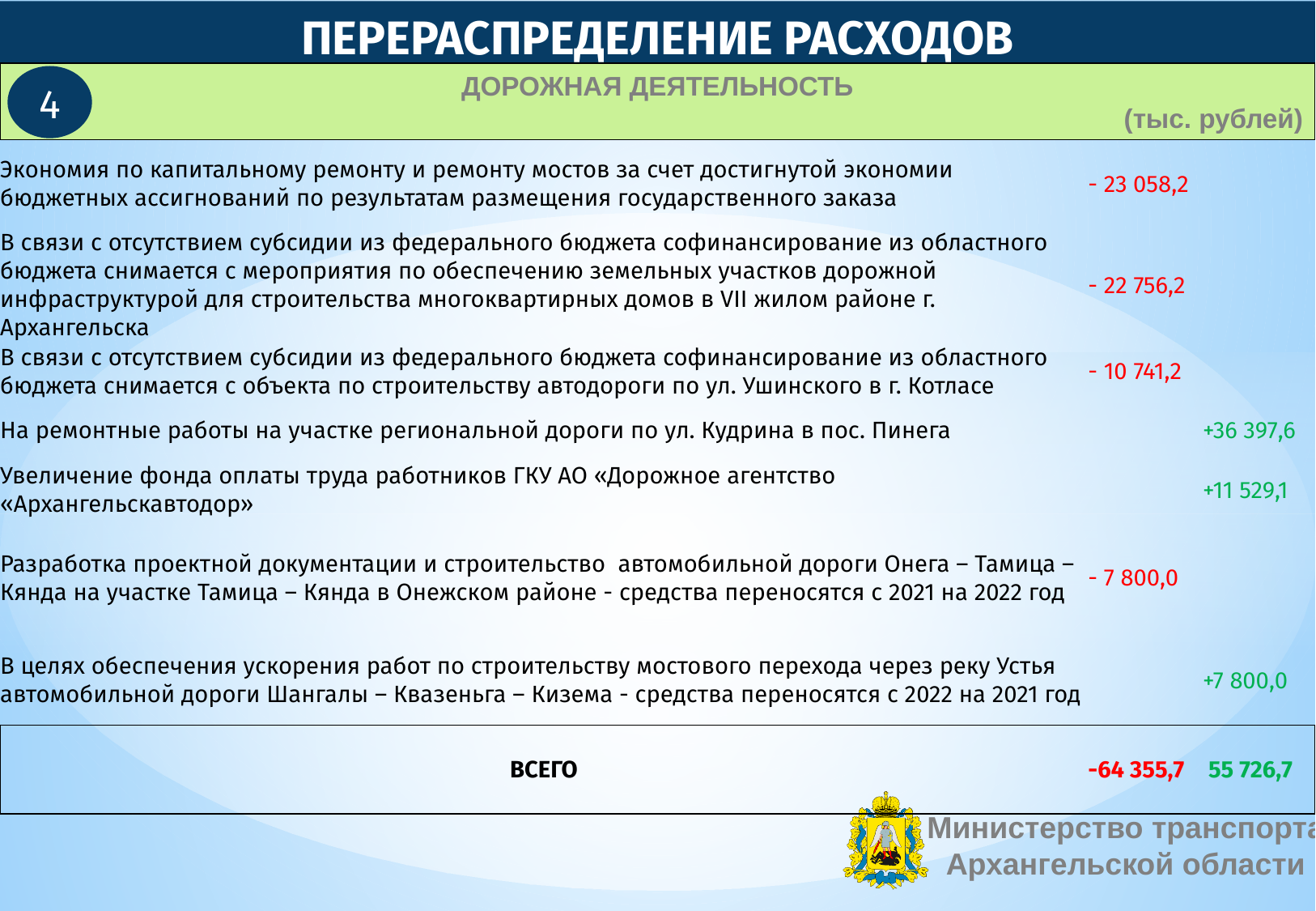

ПЕРЕРАСПРЕДЕЛЕНИЕ РАСХОДОВ
ДОРОЖНАЯ ДЕЯТЕЛЬНОСТЬ
(тыс. рублей)
4
| Экономия по капитальному ремонту и ремонту мостов за счет достигнутой экономии бюджетных ассигнований по результатам размещения государственного заказа | - 23 058,2 |  |
| --- | --- | --- |
| В связи с отсутствием субсидии из федерального бюджета софинансирование из областного бюджета снимается с мероприятия по обеспечению земельных участков дорожной инфраструктурой для строительства многоквартирных домов в VII жилом районе г. Архангельска | - 22 756,2 |  |
| В связи с отсутствием субсидии из федерального бюджета софинансирование из областного бюджета снимается с объекта по строительству автодороги по ул. Ушинского в г. Котласе | - 10 741,2 |  |
| На ремонтные работы на участке региональной дороги по ул. Кудрина в пос. Пинега |  | +36 397,6 |
| Увеличение фонда оплаты труда работников ГКУ АО «Дорожное агентство «Архангельскавтодор» |  | +11 529,1 |
| Разработка проектной документации и строительство автомобильной дороги Онега – Тамица – Кянда на участке Тамица – Кянда в Онежском районе - средства переносятся с 2021 на 2022 год | - 7 800,0 |  |
| В целях обеспечения ускорения работ по строительству мостового перехода через реку Устья автомобильной дороги Шангалы – Квазеньга – Кизема - средства переносятся с 2022 на 2021 год |  | +7 800,0 |
| ВСЕГО | -64 355,7 | 55 726,7 |

Министерство транспорта
Архангельской области